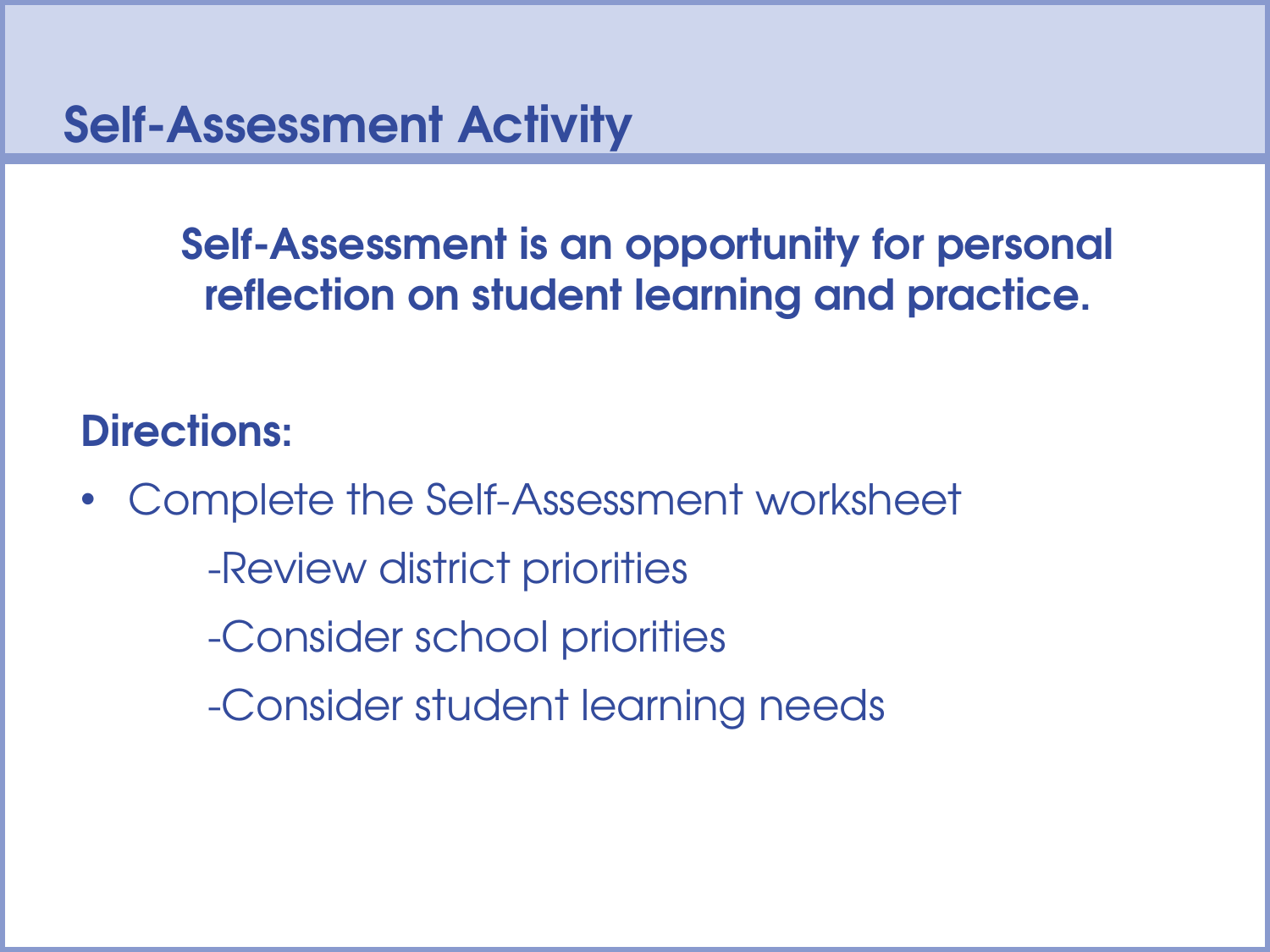

# Self-Assessment Activity
Self-Assessment is an opportunity for personal reflection on student learning and practice.

Directions:
Complete the Self-Assessment worksheet
	-Review district priorities
	-Consider school priorities
	-Consider student learning needs